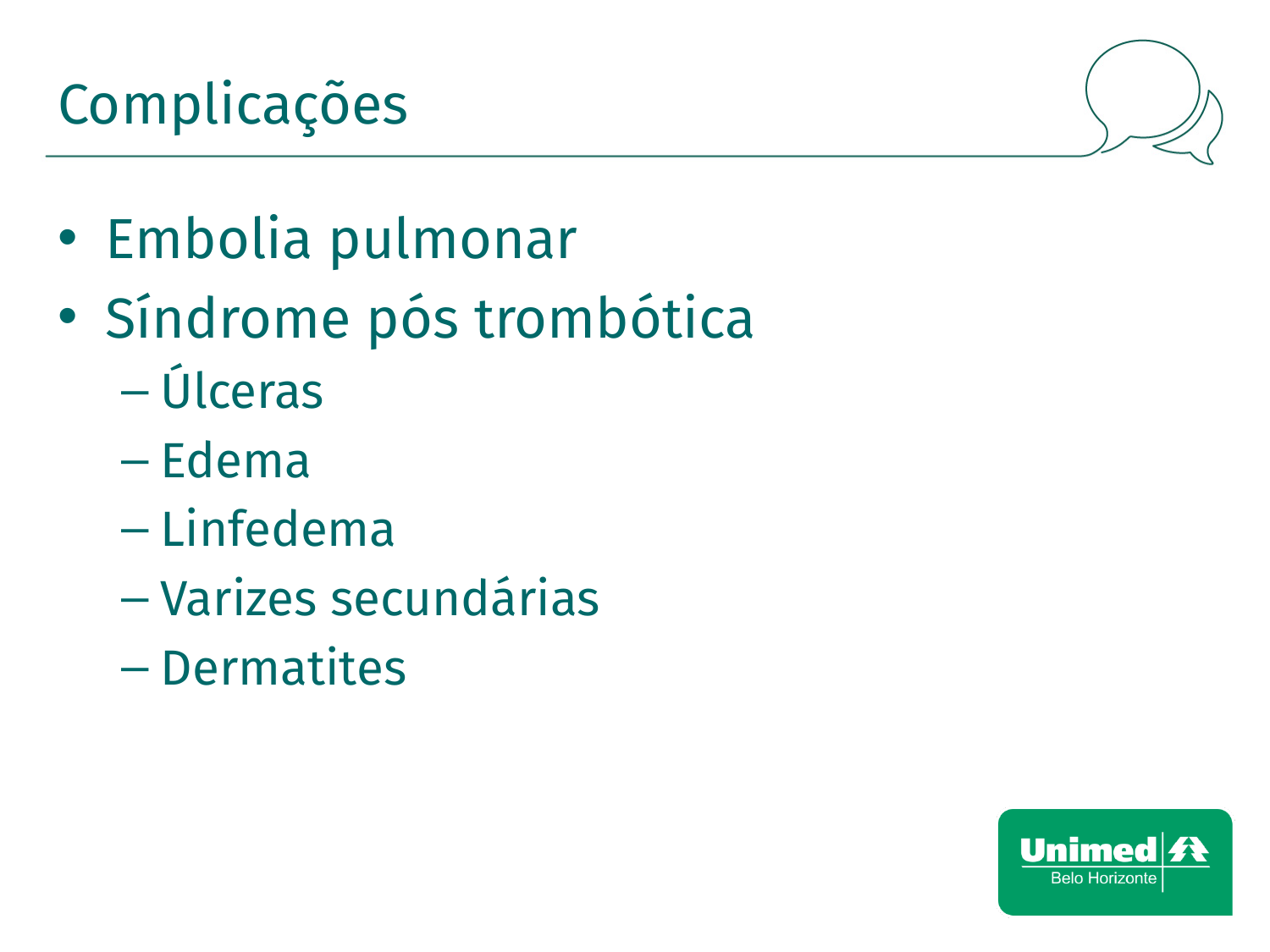

# Complicações
Embolia pulmonar
Síndrome pós trombótica
Úlceras
Edema
Linfedema
Varizes secundárias
Dermatites